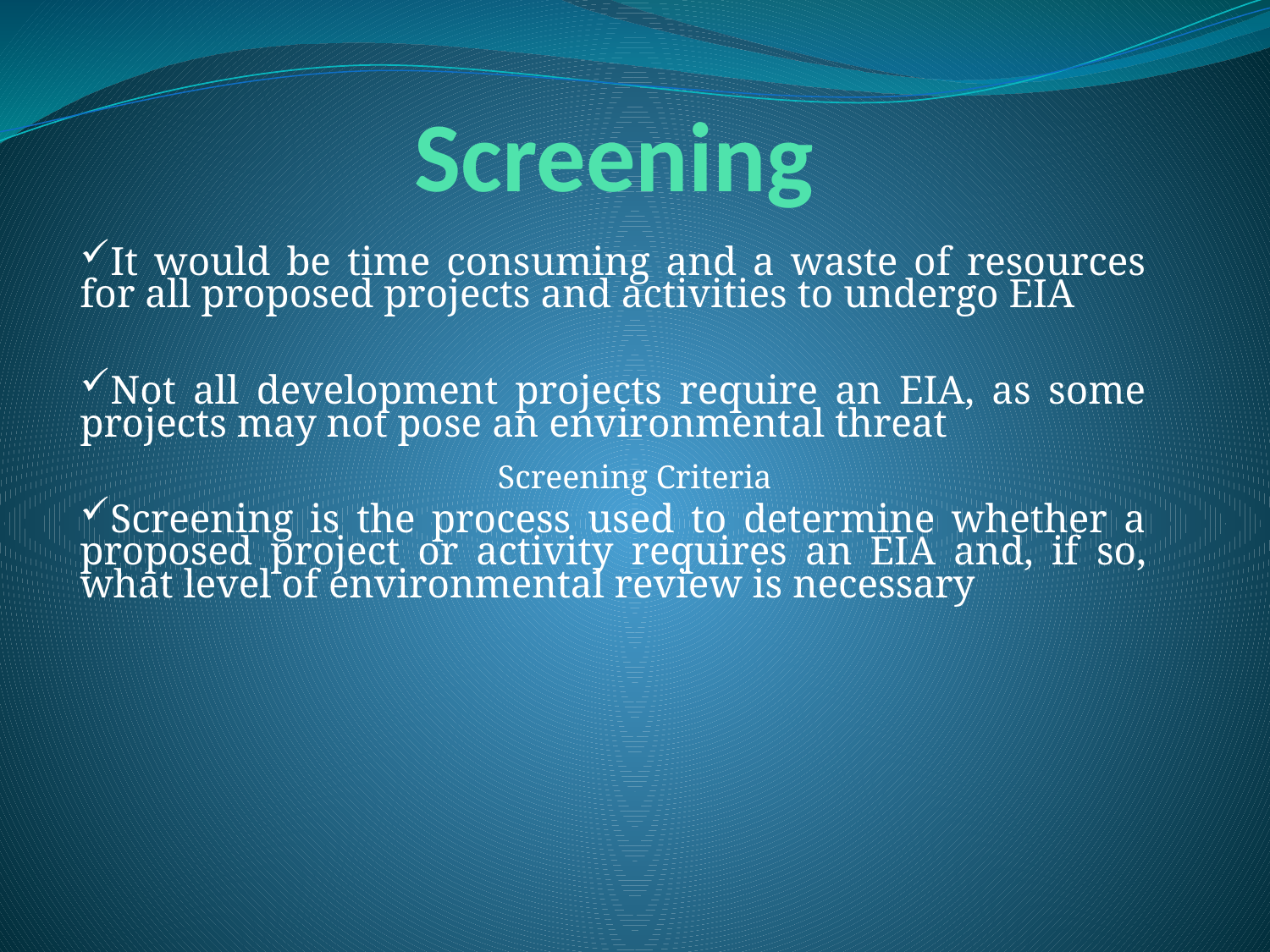

# Screening
It would be time consuming and a waste of resources for all proposed projects and activities to undergo EIA

Not all development projects require an EIA, as some projects may not pose an environmental threat

Screening is the process used to determine whether a proposed project or activity requires an EIA and, if so, what level of environmental review is necessary

Screening Criteria